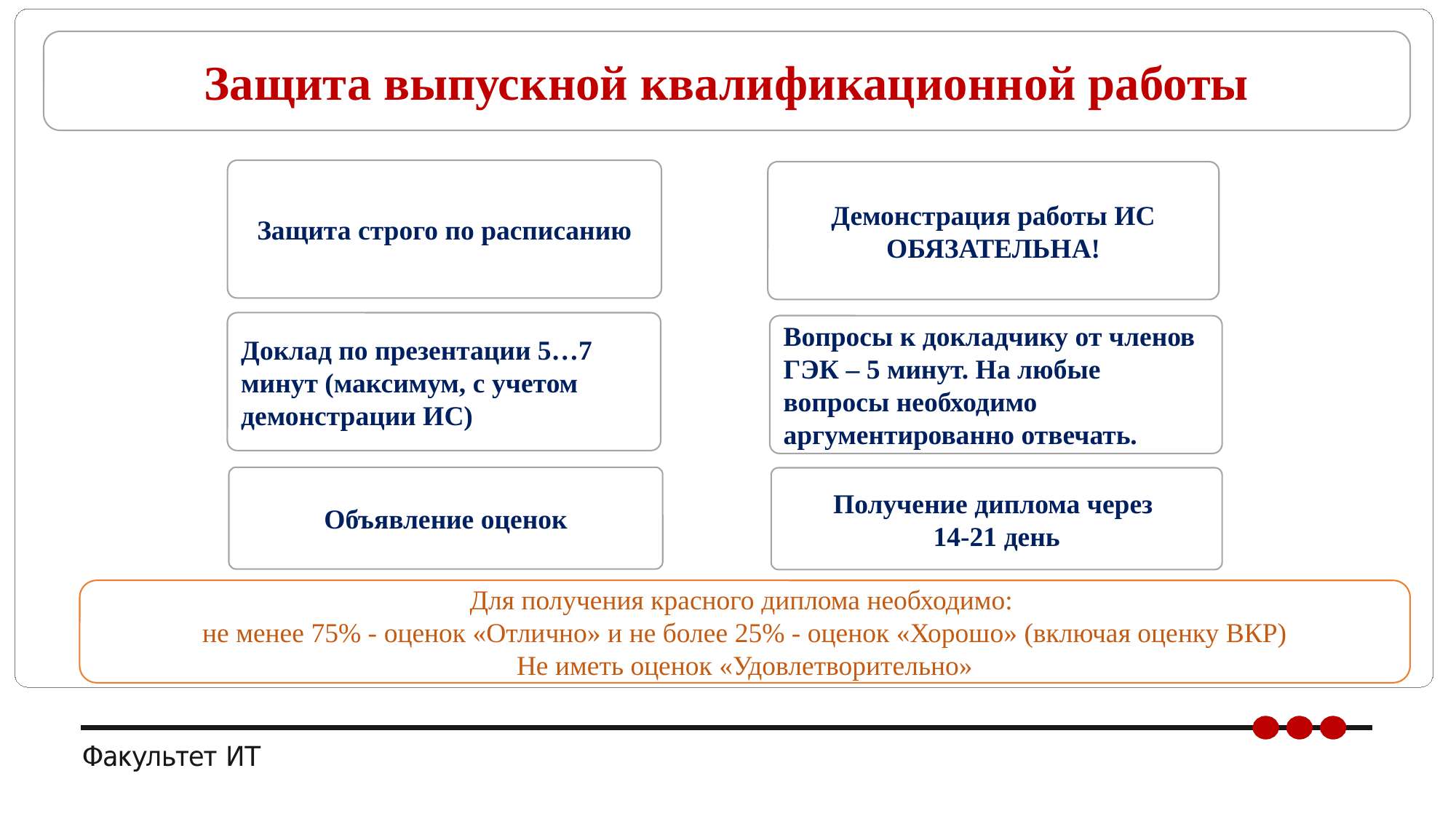

Защита выпускной квалификационной работы
Защита строго по расписанию
Демонстрация работы ИС ОБЯЗАТЕЛЬНА!
Доклад по презентации 5…7 минут (максимум, с учетом демонстрации ИС)
Вопросы к докладчику от членов ГЭК – 5 минут. На любые вопросы необходимо аргументированно отвечать.
Объявление оценок
Получение диплома через
14-21 день
Для получения красного диплома необходимо:
не менее 75% - оценок «Отлично» и не более 25% - оценок «Хорошо» (включая оценку ВКР)
Не иметь оценок «Удовлетворительно»

Факультет ИТ